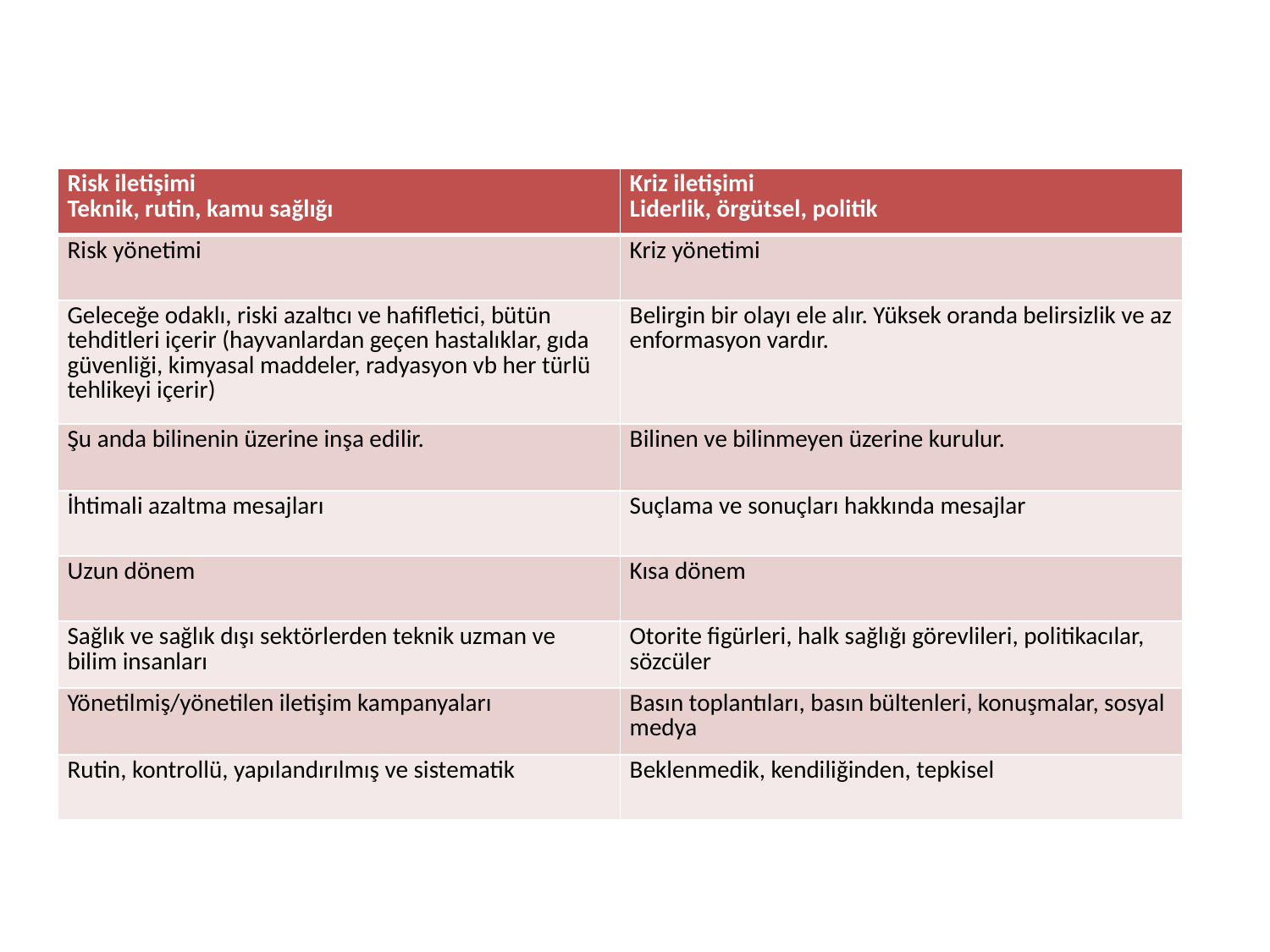

| Risk iletişimi Teknik, rutin, kamu sağlığı | Kriz iletişimi Liderlik, örgütsel, politik |
| --- | --- |
| Risk yönetimi | Kriz yönetimi |
| Geleceğe odaklı, riski azaltıcı ve hafifletici, bütün tehditleri içerir (hayvanlardan geçen hastalıklar, gıda güvenliği, kimyasal maddeler, radyasyon vb her türlü tehlikeyi içerir) | Belirgin bir olayı ele alır. Yüksek oranda belirsizlik ve az enformasyon vardır. |
| Şu anda bilinenin üzerine inşa edilir. | Bilinen ve bilinmeyen üzerine kurulur. |
| İhtimali azaltma mesajları | Suçlama ve sonuçları hakkında mesajlar |
| Uzun dönem | Kısa dönem |
| Sağlık ve sağlık dışı sektörlerden teknik uzman ve bilim insanları | Otorite figürleri, halk sağlığı görevlileri, politikacılar, sözcüler |
| Yönetilmiş/yönetilen iletişim kampanyaları | Basın toplantıları, basın bültenleri, konuşmalar, sosyal medya |
| Rutin, kontrollü, yapılandırılmış ve sistematik | Beklenmedik, kendiliğinden, tepkisel |